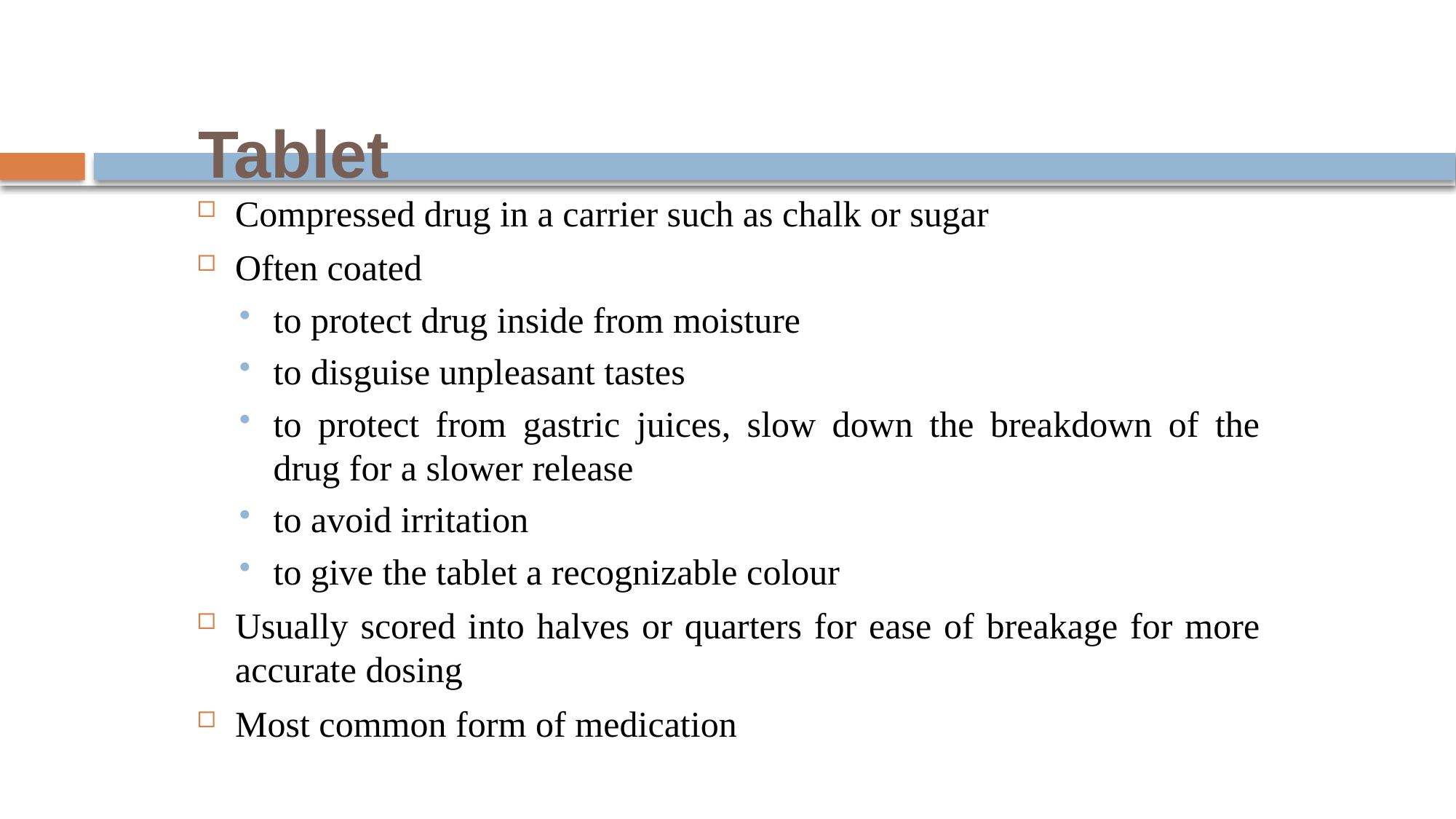

# Tablet
Compressed drug in a carrier such as chalk or sugar
Often coated
to protect drug inside from moisture
to disguise unpleasant tastes
to protect from gastric juices, slow down the breakdown of the drug for a slower release
to avoid irritation
to give the tablet a recognizable colour
Usually scored into halves or quarters for ease of breakage for more accurate dosing
Most common form of medication